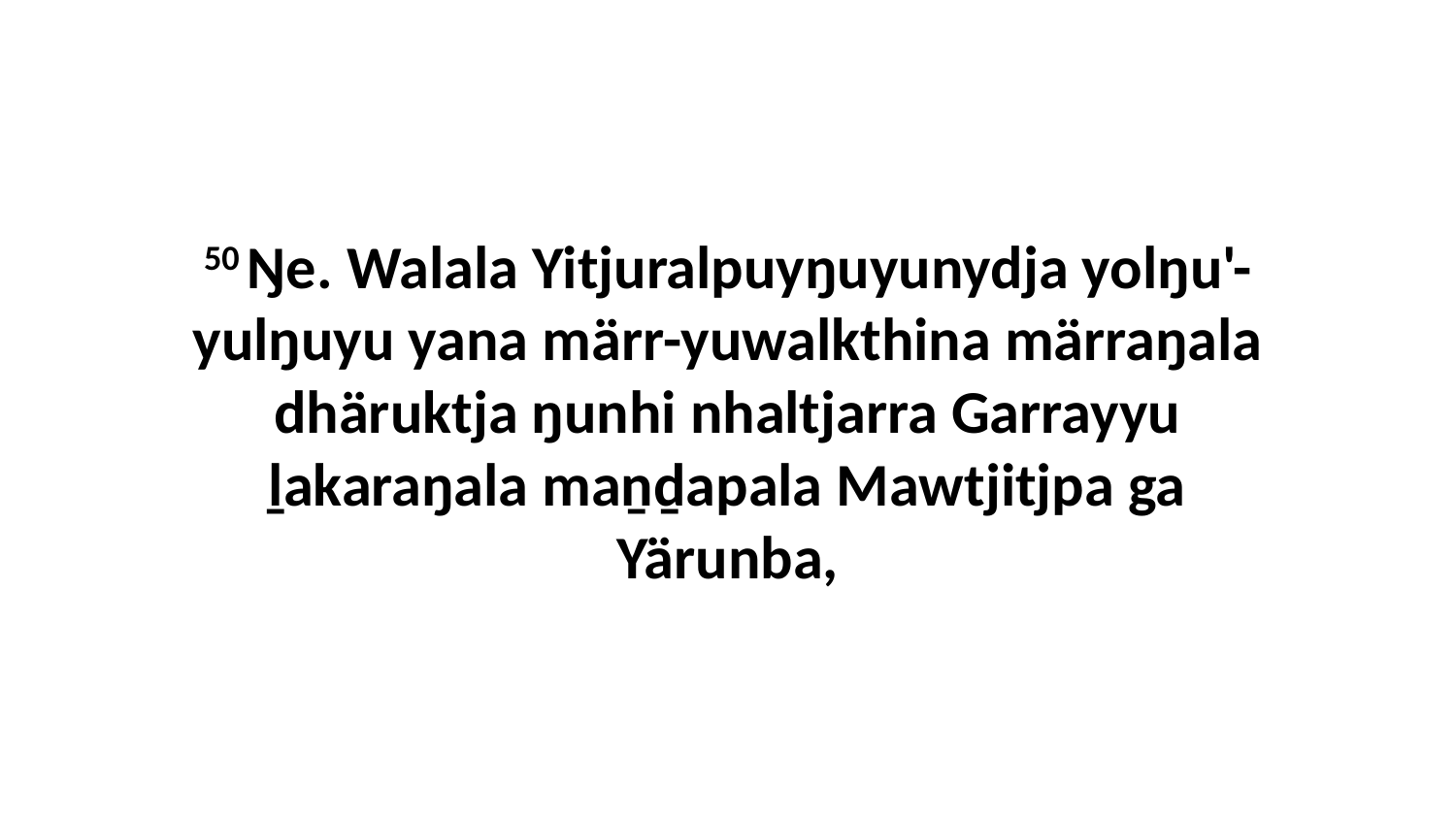

50 Ŋe. Walala Yitjuralpuyŋuyunydja yolŋu'-yulŋuyu yana märr-yuwalkthina märraŋala dhäruktja ŋunhi nhaltjarra Garrayyu ḻakaraŋala maṉḏapala Mawtjitjpa ga Yärunba,